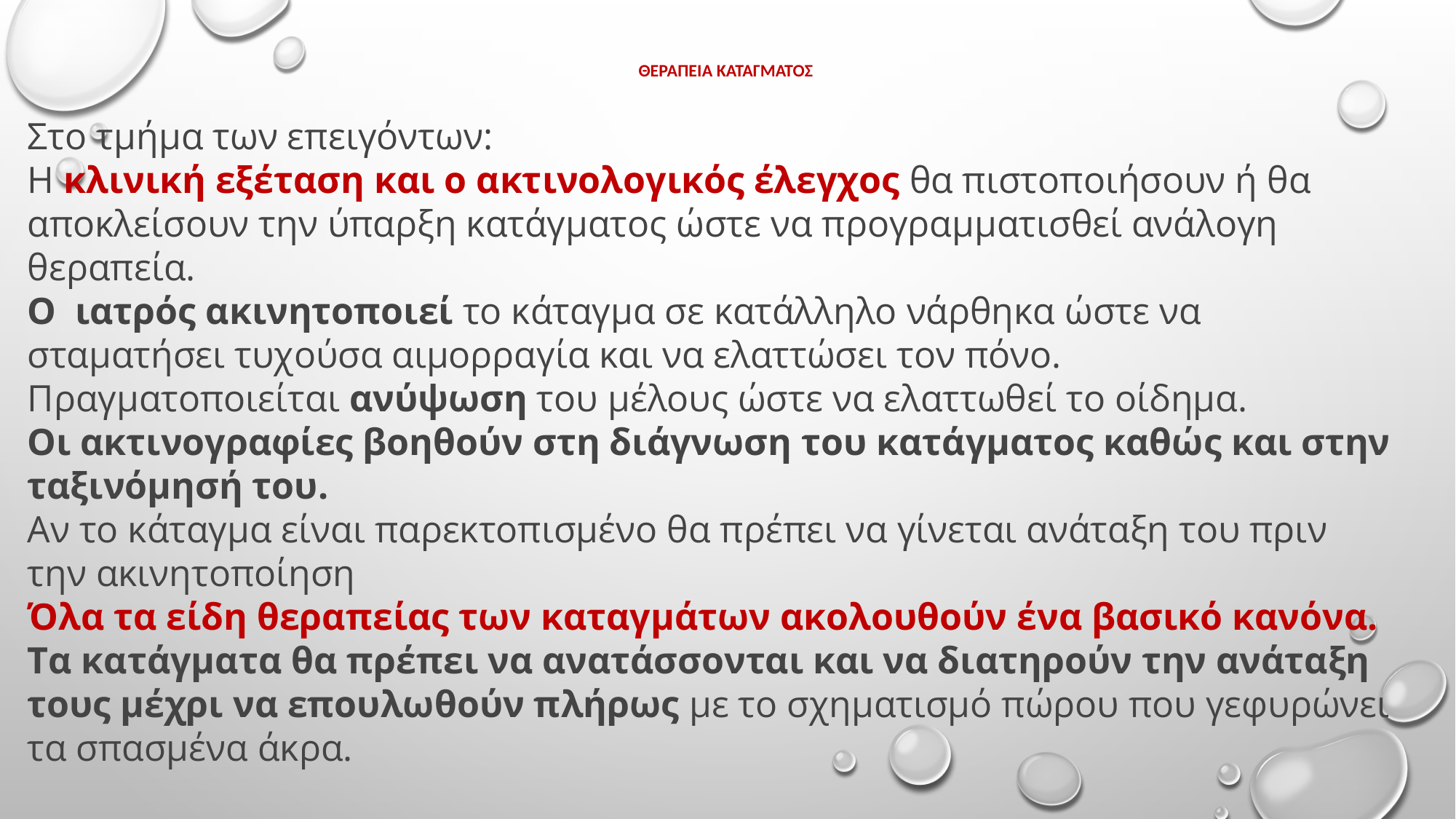

# ΘΕΡΑΠΕΙΑ ΚΑΤΑΓΜΑΤΟΣ
Στο τμήμα των επειγόντων:
Η κλινική εξέταση και ο ακτινολογικός έλεγχος θα πιστοποιήσουν ή θα αποκλείσουν την ύπαρξη κατάγματος ώστε να προγραμματισθεί ανάλογη θεραπεία.
Ο  ιατρός ακινητοποιεί το κάταγμα σε κατάλληλο νάρθηκα ώστε να σταματήσει τυχούσα αιμορραγία και να ελαττώσει τον πόνο.
Πραγματοποιείται ανύψωση του μέλους ώστε να ελαττωθεί το οίδημα.
Οι ακτινογραφίες βοηθούν στη διάγνωση του κατάγματος καθώς και στην ταξινόμησή του.
Αν το κάταγμα είναι παρεκτοπισμένο θα πρέπει να γίνεται ανάταξη του πριν την ακινητοποίηση
Όλα τα είδη θεραπείας των καταγμάτων ακολουθούν ένα βασικό κανόνα.
Τα κατάγματα θα πρέπει να ανατάσσονται και να διατηρούν την ανάταξη τους μέχρι να επουλωθούν πλήρως με το σχηματισμό πώρου που γεφυρώνει τα σπασμένα άκρα.